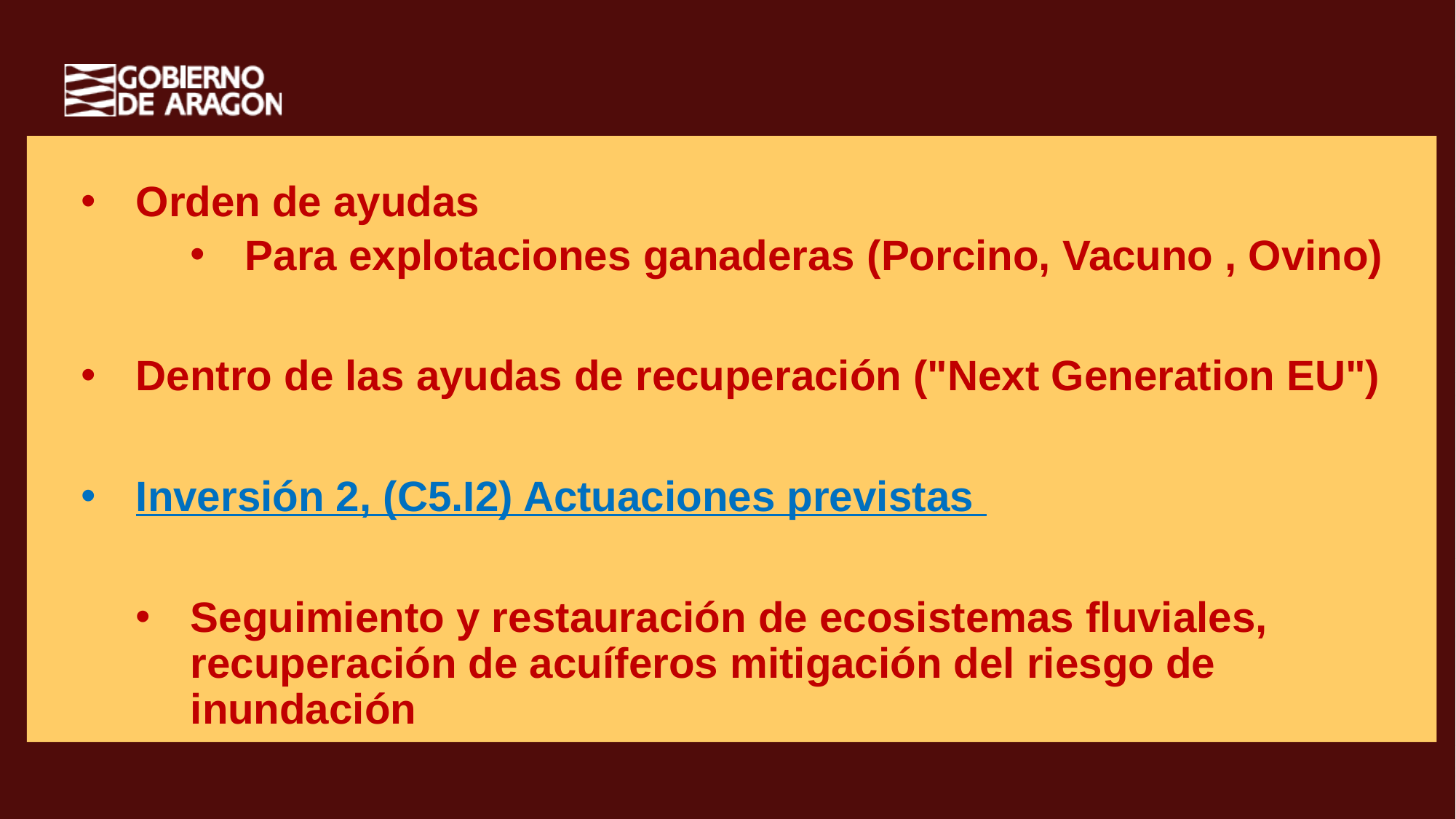

Orden de ayudas
Para explotaciones ganaderas (Porcino, Vacuno , Ovino)

Dentro de las ayudas de recuperación ("Next Generation EU")

Inversión 2, (C5.I2) Actuaciones previstas

Seguimiento y restauración de ecosistemas fluviales, recuperación de acuíferos mitigación del riesgo de inundación